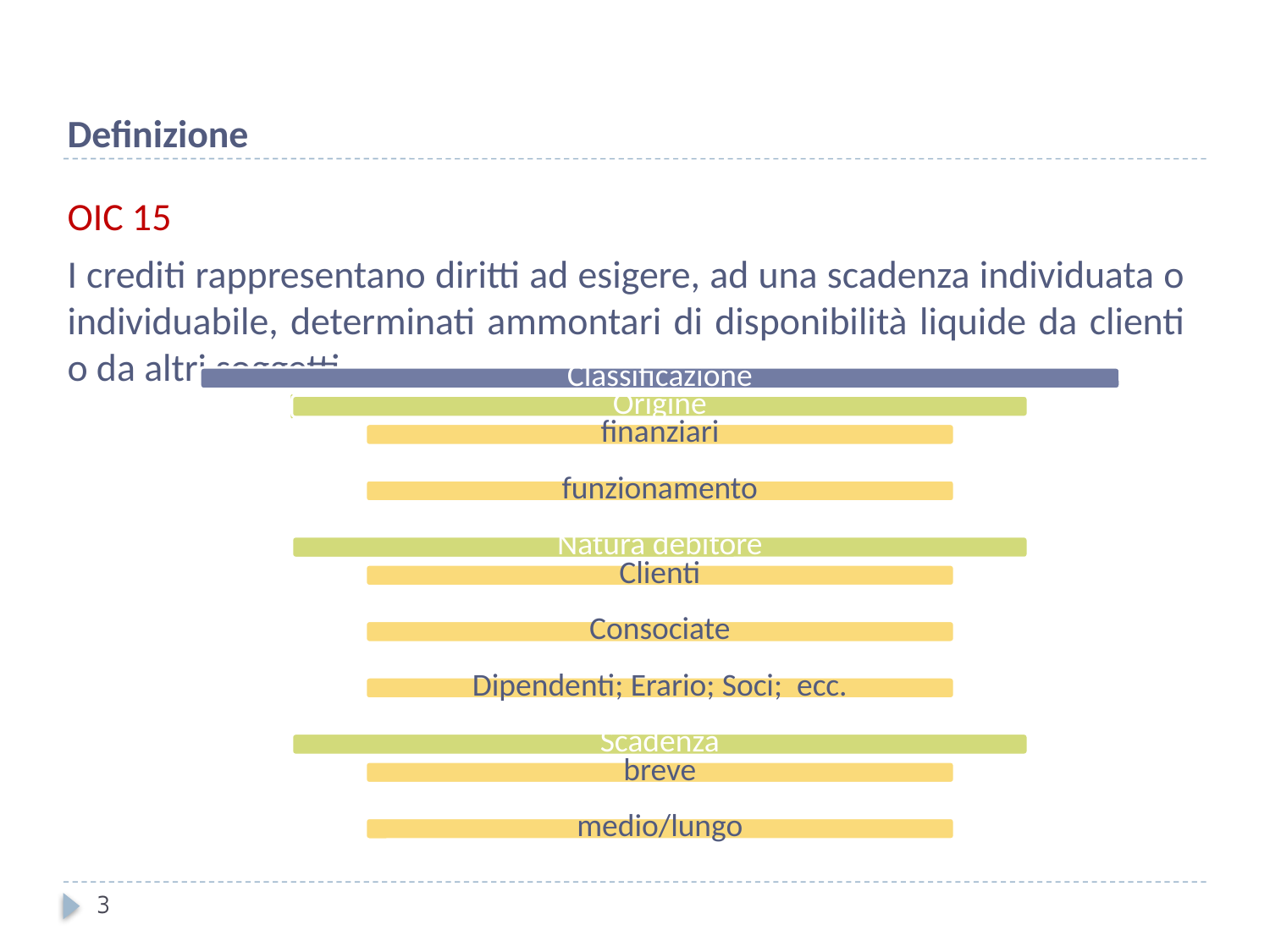

Definizione

OIC 15
I crediti rappresentano diritti ad esigere, ad una scadenza individuata o individuabile, determinati ammontari di disponibilità liquide da clienti o da altri soggetti.

Classificazione
Origine
finanziari
funzionamento
Natura debitore
Scadenza
breve
medio/lungo
Clienti
Consociate
Dipendenti; Erario; Soci;  ecc.
3